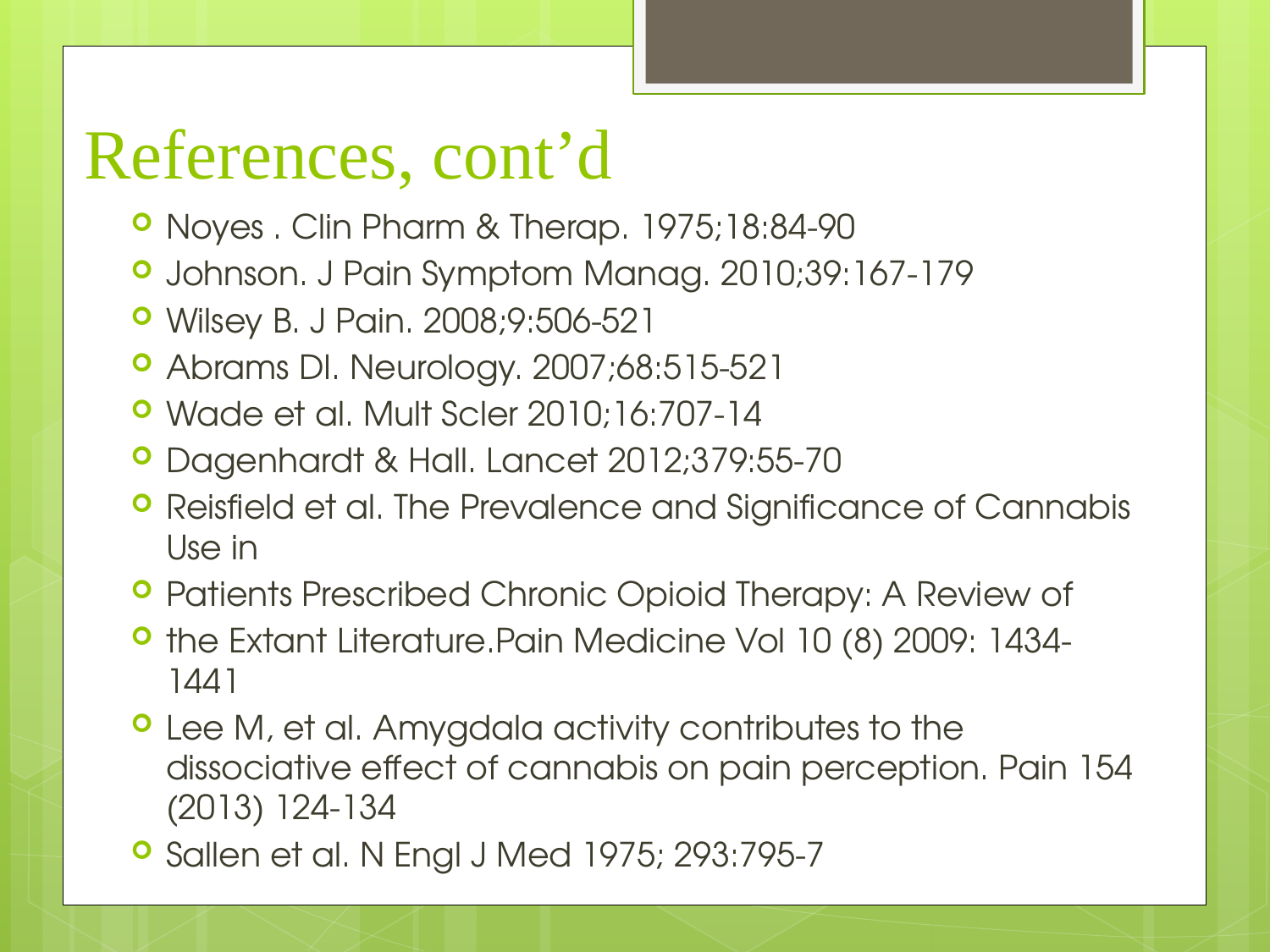

# References, cont’d
Noyes . Clin Pharm & Therap. 1975;18:84-90
Johnson. J Pain Symptom Manag. 2010;39:167-179
Wilsey B. J Pain. 2008;9:506-521
Abrams DI. Neurology. 2007;68:515-521
Wade et al. Mult Scler 2010;16:707-14
Dagenhardt & Hall. Lancet 2012;379:55-70
Reisfield et al. The Prevalence and Significance of Cannabis Use in
Patients Prescribed Chronic Opioid Therapy: A Review of
the Extant Literature.Pain Medicine Vol 10 (8) 2009: 1434-1441
Lee M, et al. Amygdala activity contributes to the dissociative effect of cannabis on pain perception. Pain 154 (2013) 124-134
Sallen et al. N Engl J Med 1975; 293:795-7